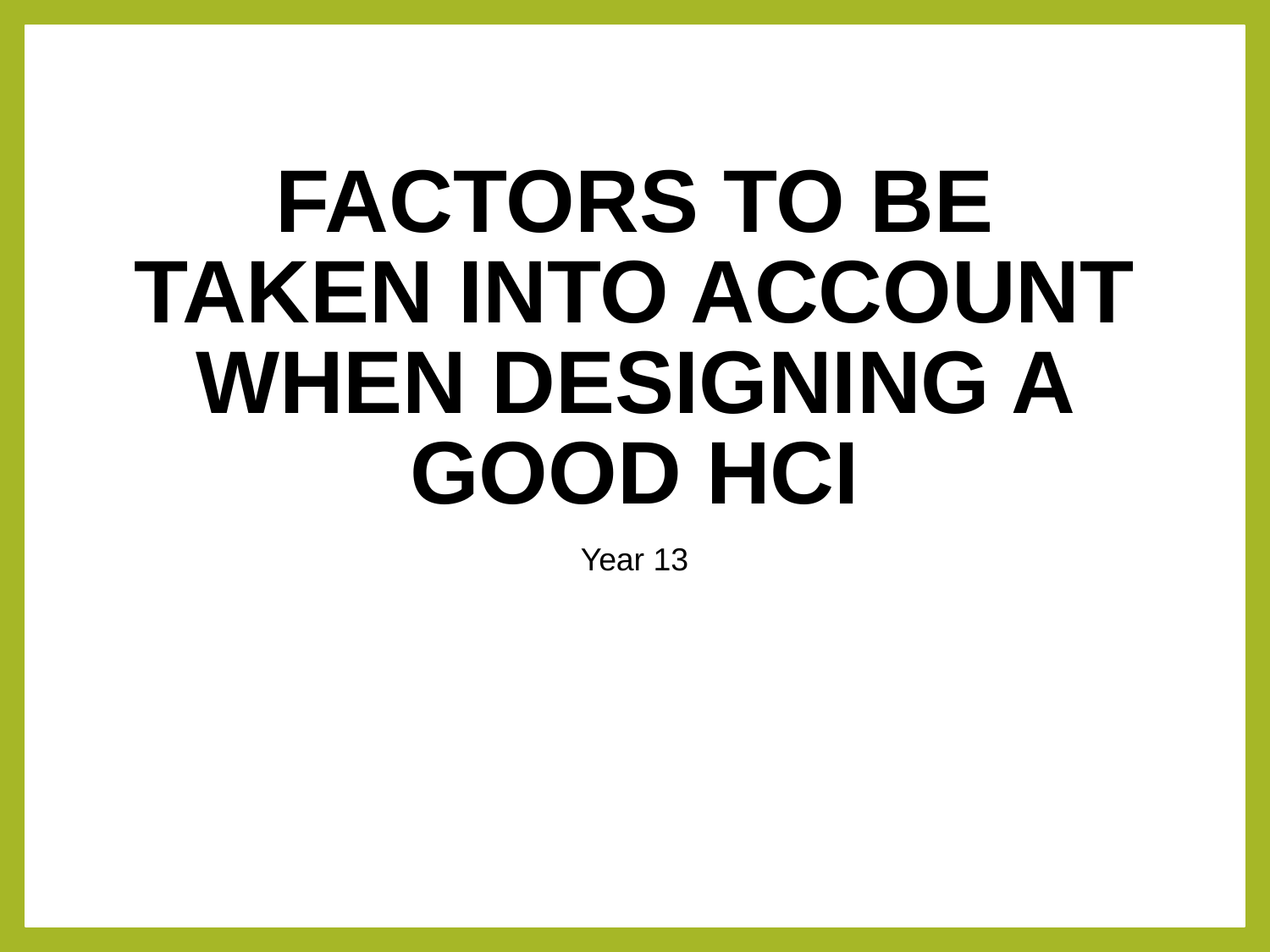

# Factors to be taken into account when designing a good HCI
Year 13